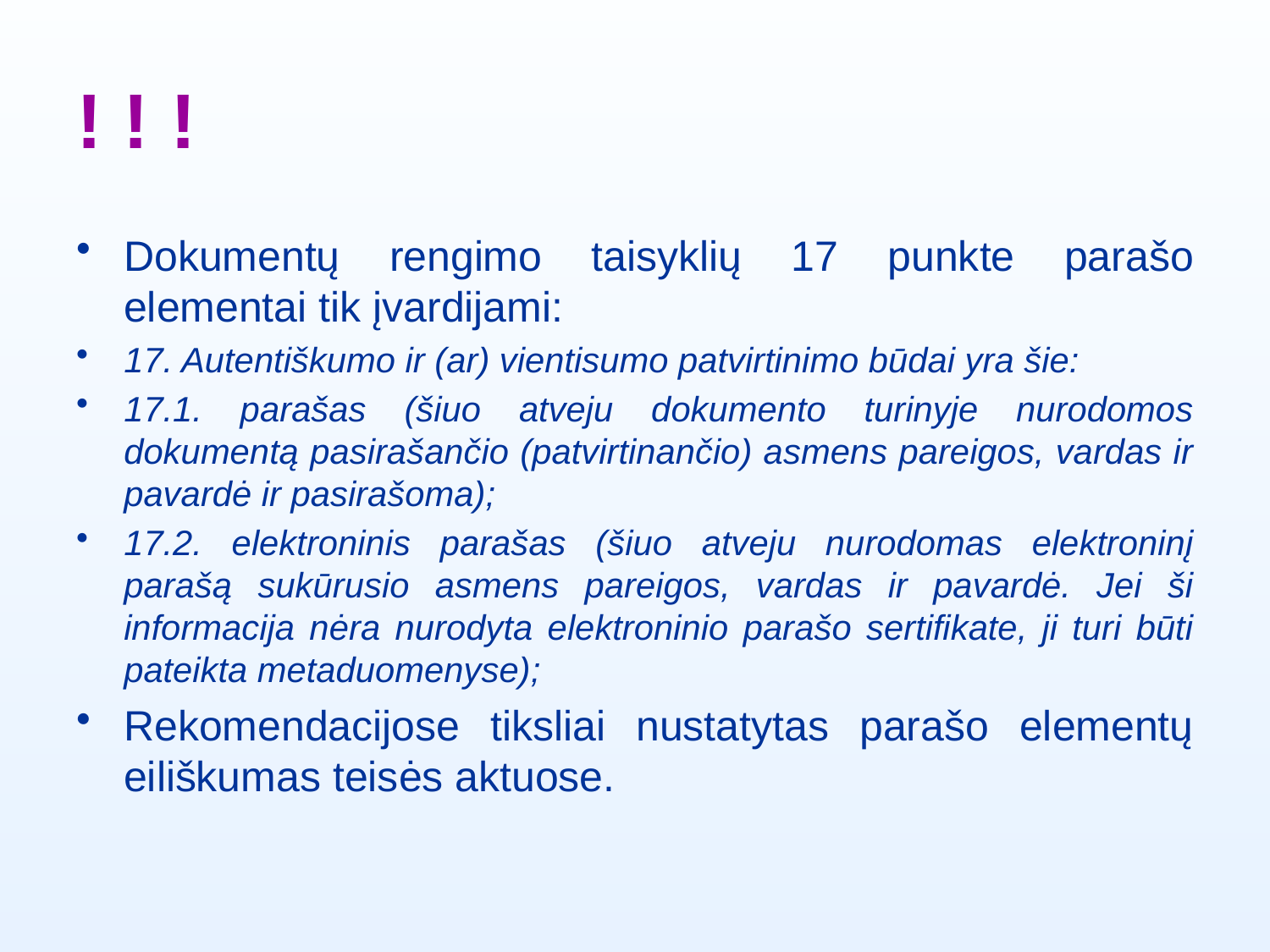

# ! ! !
Dokumentų rengimo taisyklių 17 punkte parašo elementai tik įvardijami:
17. Autentiškumo ir (ar) vientisumo patvirtinimo būdai yra šie:
17.1. parašas (šiuo atveju dokumento turinyje nurodomos dokumentą pasirašančio (patvirtinančio) asmens pareigos, vardas ir pavardė ir pasirašoma);
17.2. elektroninis parašas (šiuo atveju nurodomas elektroninį parašą sukūrusio asmens pareigos, vardas ir pavardė. Jei ši informacija nėra nurodyta elektroninio parašo sertifikate, ji turi būti pateikta metaduomenyse);
Rekomendacijose tiksliai nustatytas parašo elementų eiliškumas teisės aktuose.